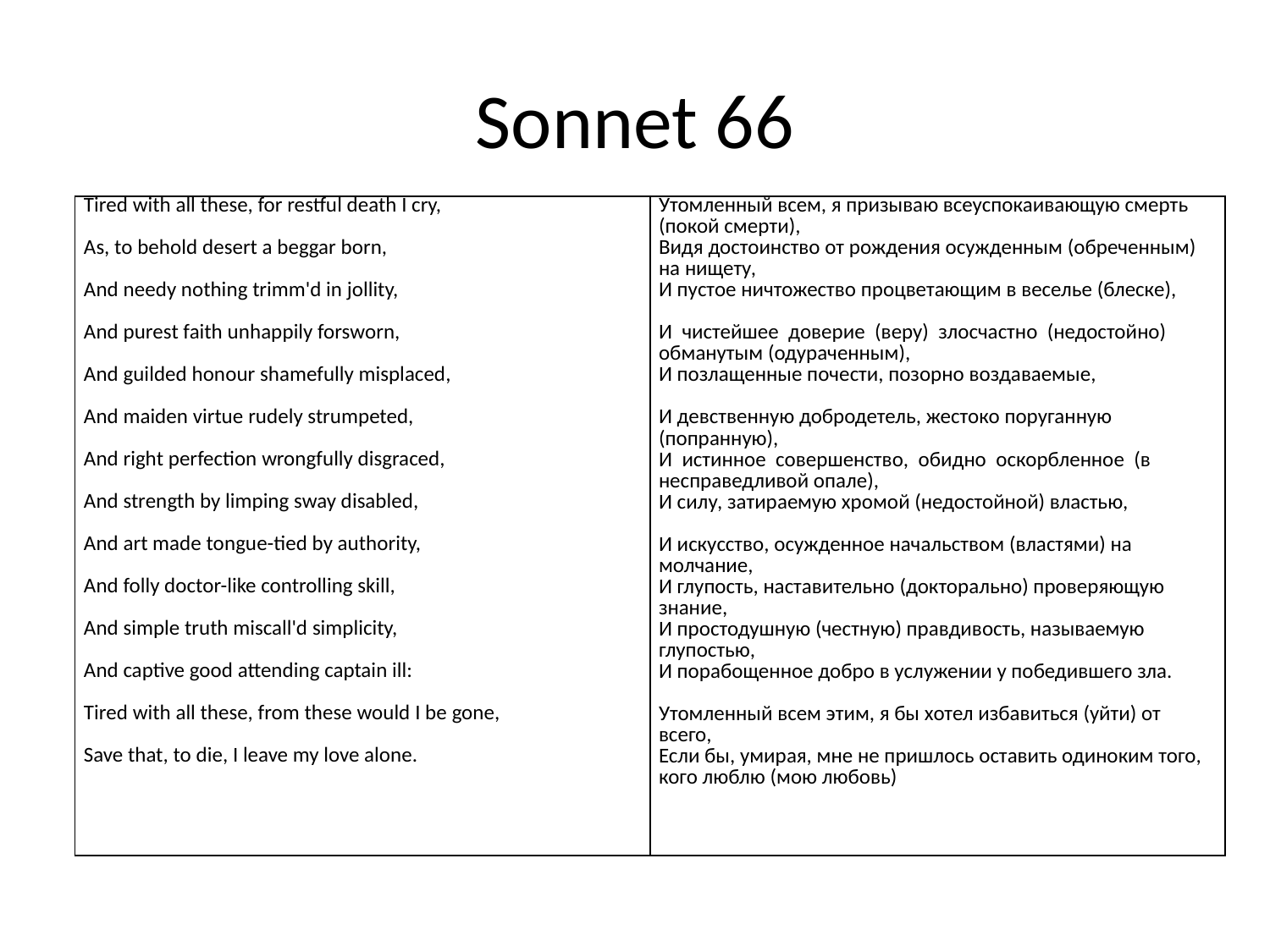

# Sonnet 66
| Tired with all these, for restful death I cry, As, to behold desert a beggar born, And needy nothing trimm'd in jollity, And purest faith unhappily forsworn, And guilded honour shamefully misplaced, And maiden virtue rudely strumpeted, And right perfection wrongfully disgraced, And strength by limping sway disabled, And art made tongue-tied by authority, And folly doctor-like controlling skill, And simple truth miscall'd simplicity, And captive good attending captain ill: Tired with all these, from these would I be gone, Save that, to die, I leave my love alone. | Утомленный всем, я призываю всеуспокаивающую смерть (покой смерти), Видя достоинство от рождения осужденным (обреченным) на нищету, И пустое ничтожество процветающим в веселье (блеске), И чистейшее доверие (веру) злосчастно (недостойно) обманутым (одураченным), И позлащенные почести, позорно воздаваемые, И девственную добродетель, жестоко поруганную (попранную), И истинное совершенство, обидно оскорбленное (в несправедливой опале), И силу, затираемую хромой (недостойной) властью, И искусство, осужденное начальством (властями) на молчание, И глупость, наставительно (докторально) проверяющую знание, И простодушную (честную) правдивость, называемую глупостью, И порабощенное добро в услужении у победившего зла. Утомленный всем этим, я бы хотел избавиться (уйти) от всего, Если бы, умирая, мне не пришлось оставить одиноким того, кого люблю (мою любовь) |
| --- | --- |